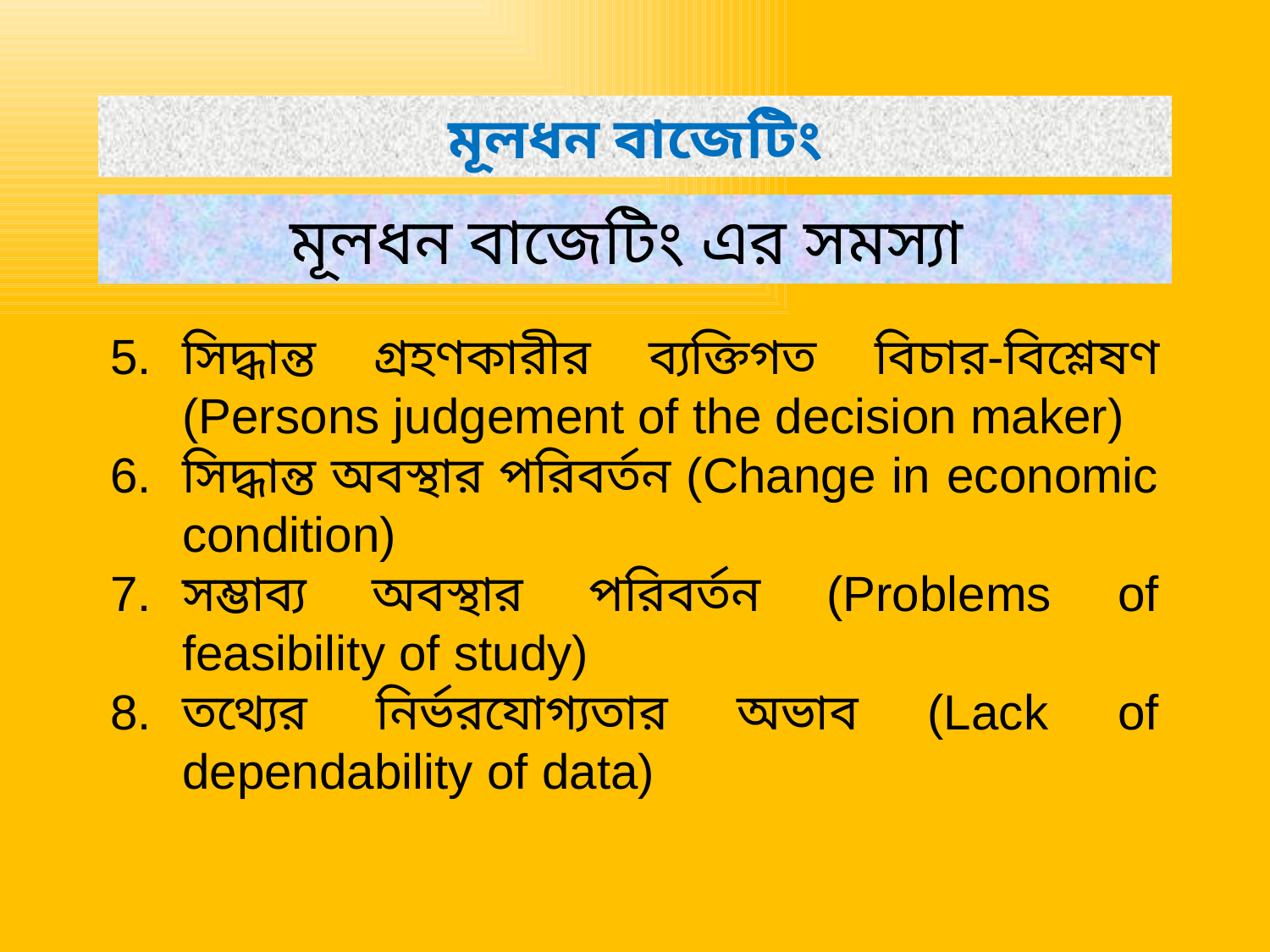

মূলধন বাজেটিং
মূলধন বাজেটিং এর সমস্যা
সিদ্ধান্ত গ্রহণকারীর ব্যক্তিগত বিচার-বিশ্লেষণ (Persons judgement of the decision maker)
সিদ্ধান্ত অবস্থার পরিবর্তন (Change in economic condition)
সম্ভাব্য অবস্থার পরিবর্তন (Problems of feasibility of study)
তথ্যের নির্ভরযোগ্যতার অভাব (Lack of dependability of data)